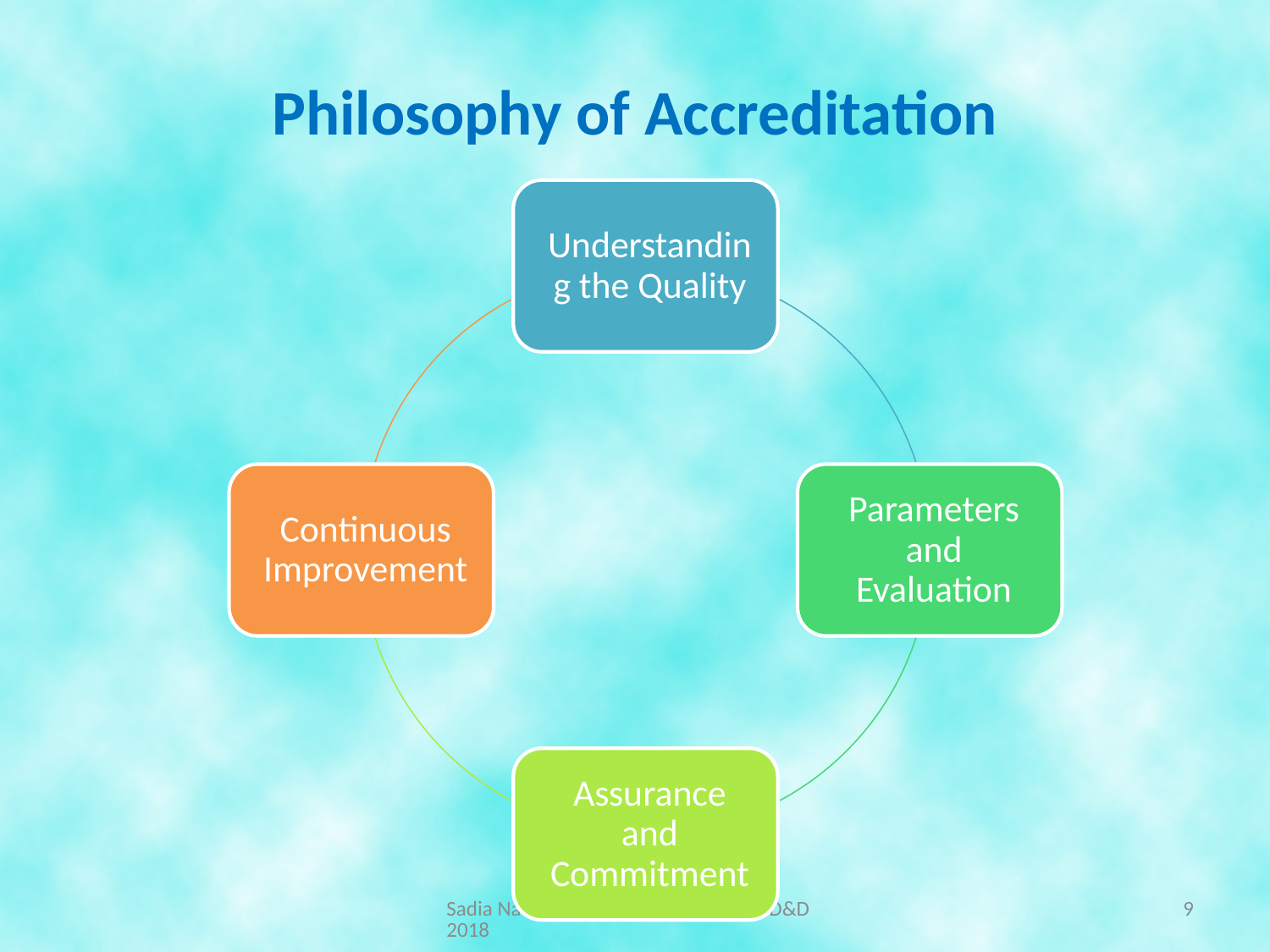

# Philosophy of Accreditation
Understanding the Quality
Parameters and Evaluation
Assurance and Commitment
Continuous Improvement
Sadia Nadeem & Zaki Rashidi, NBEAC D&D 2018
9